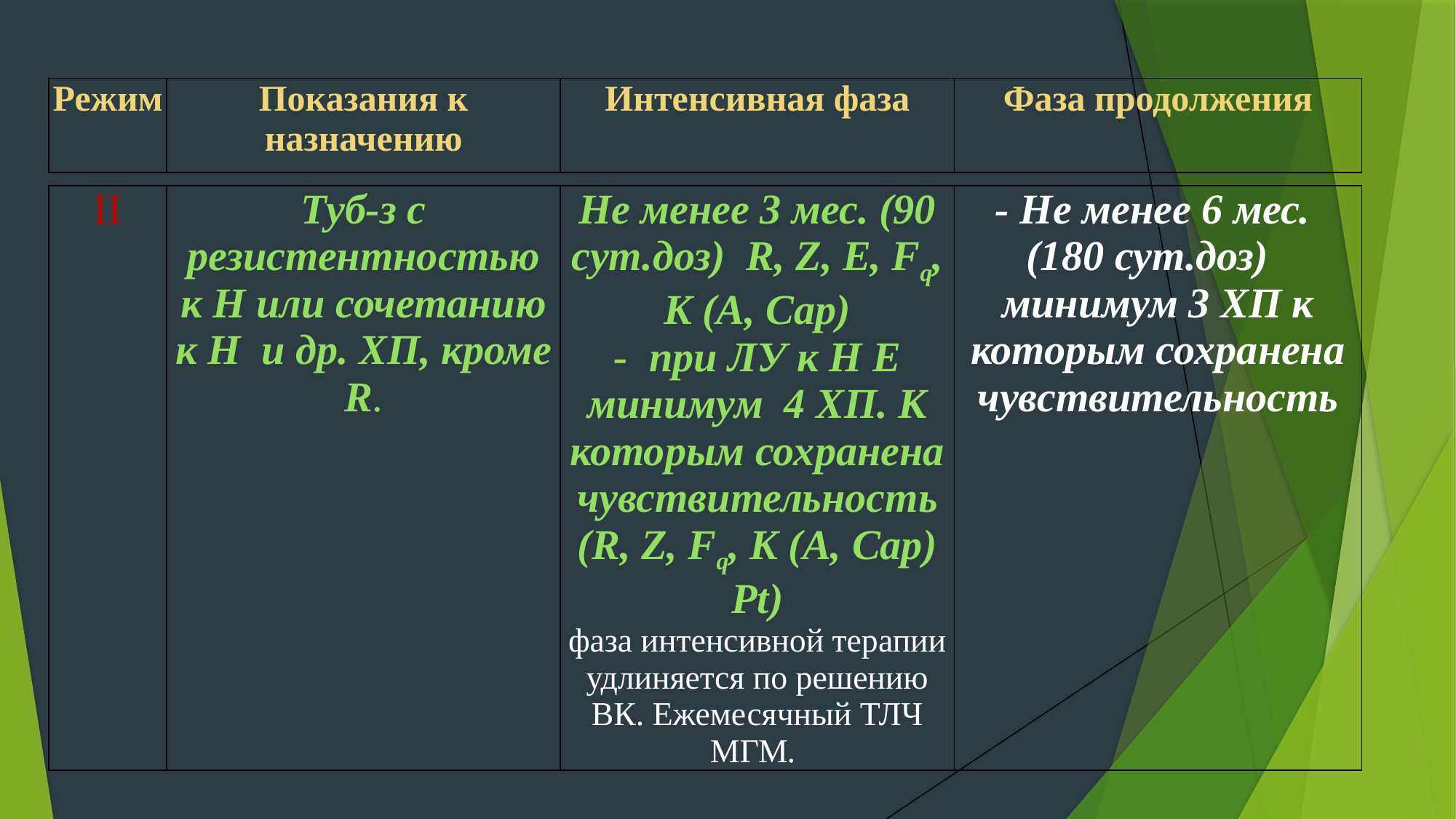

| Режим | Показания к назначению | Интенсивная фаза | Фаза продолжения |
| --- | --- | --- | --- |
| II | Туб-з с резистентностью к H или сочетанию к H и др. ХП, кроме R. | Не менее 3 мес. (90 сут.доз) R, Z, E, Fq, K (А, Cap) - при ЛУ к H E минимум 4 ХП. К которым сохранена чувствительность (R, Z, Fq, K (А, Cap) Pt) фаза интенсивной терапии удлиняется по решению ВК. Ежемесячный ТЛЧ МГМ. | - Не менее 6 мес. (180 сут.доз) минимум 3 ХП к которым сохранена чувствительность |
| --- | --- | --- | --- |